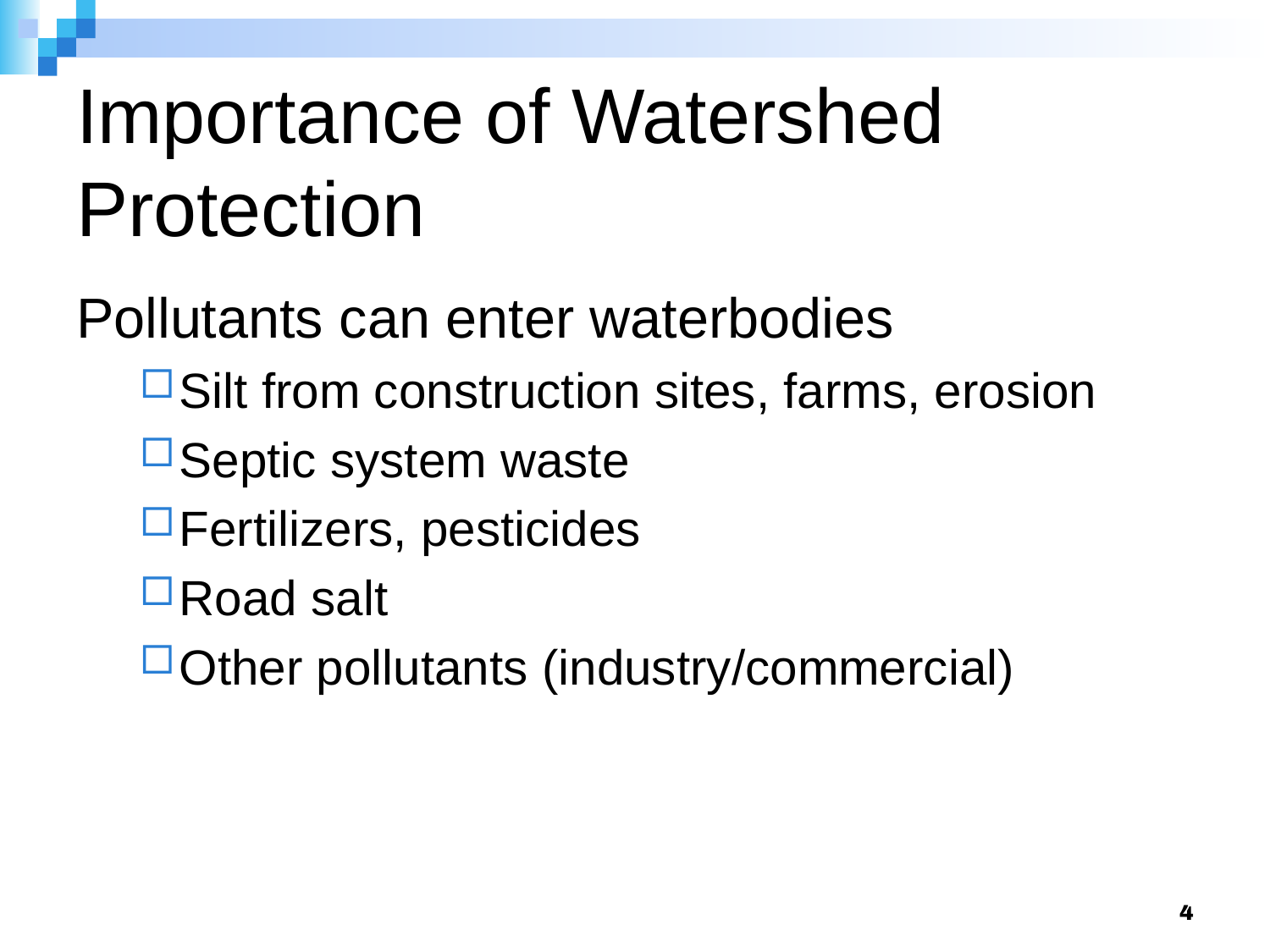

# Importance of Watershed Protection
Pollutants can enter waterbodies
Silt from construction sites, farms, erosion
Septic system waste
Fertilizers, pesticides
Road salt
Other pollutants (industry/commercial)
4